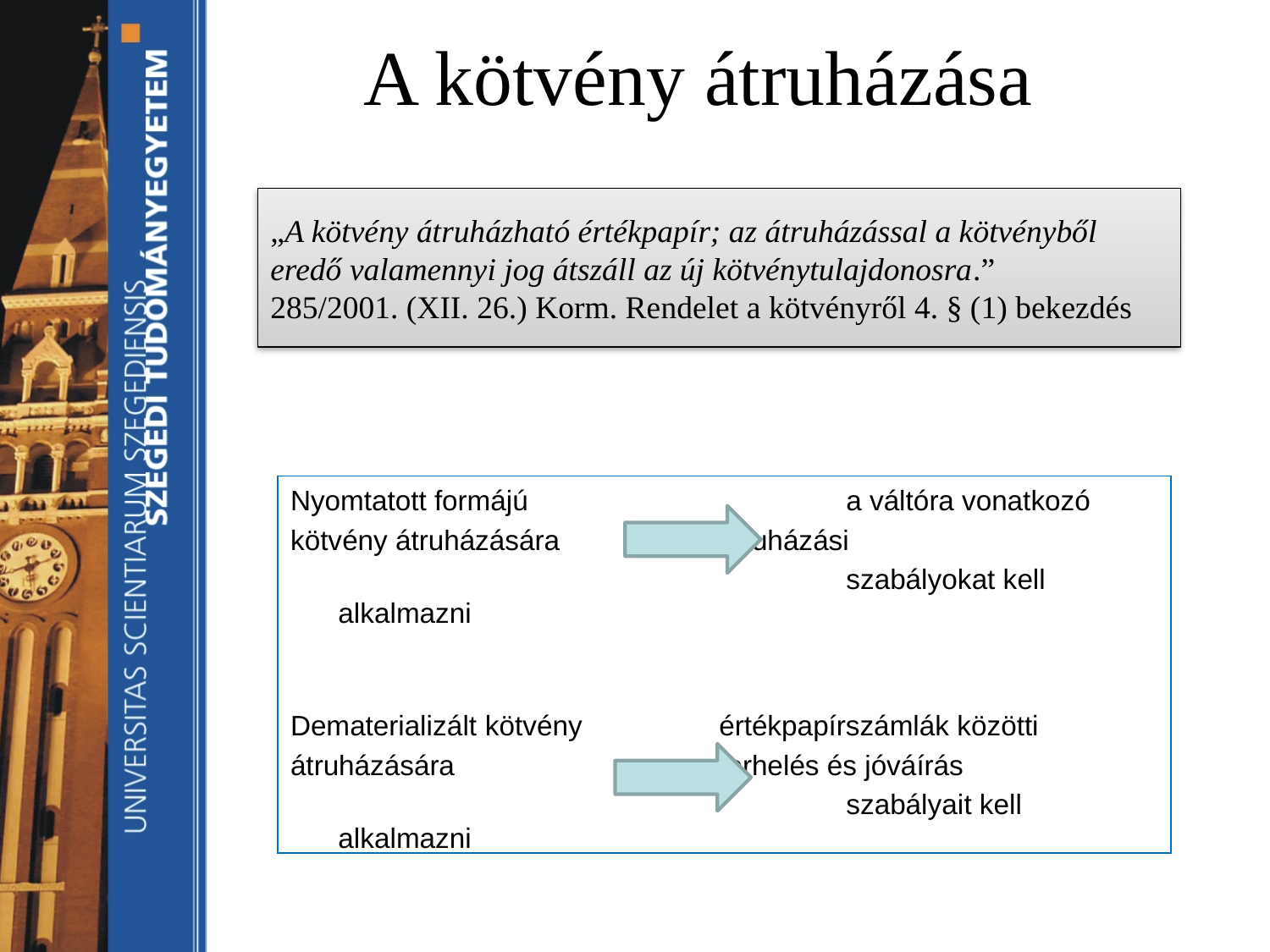

# A kötvény átruházása
„A kötvény átruházható értékpapír; az átruházással a kötvényből eredő valamennyi jog átszáll az új kötvénytulajdonosra.”
285/2001. (XII. 26.) Korm. Rendelet a kötvényről 4. § (1) bekezdés
Nyomtatott formájú			a váltóra vonatkozó
kötvény átruházására 		átruházási
					szabályokat kell alkalmazni

Dematerializált kötvény 		értékpapírszámlák közötti
átruházására			terhelés és jóváírás
					szabályait kell alkalmazni